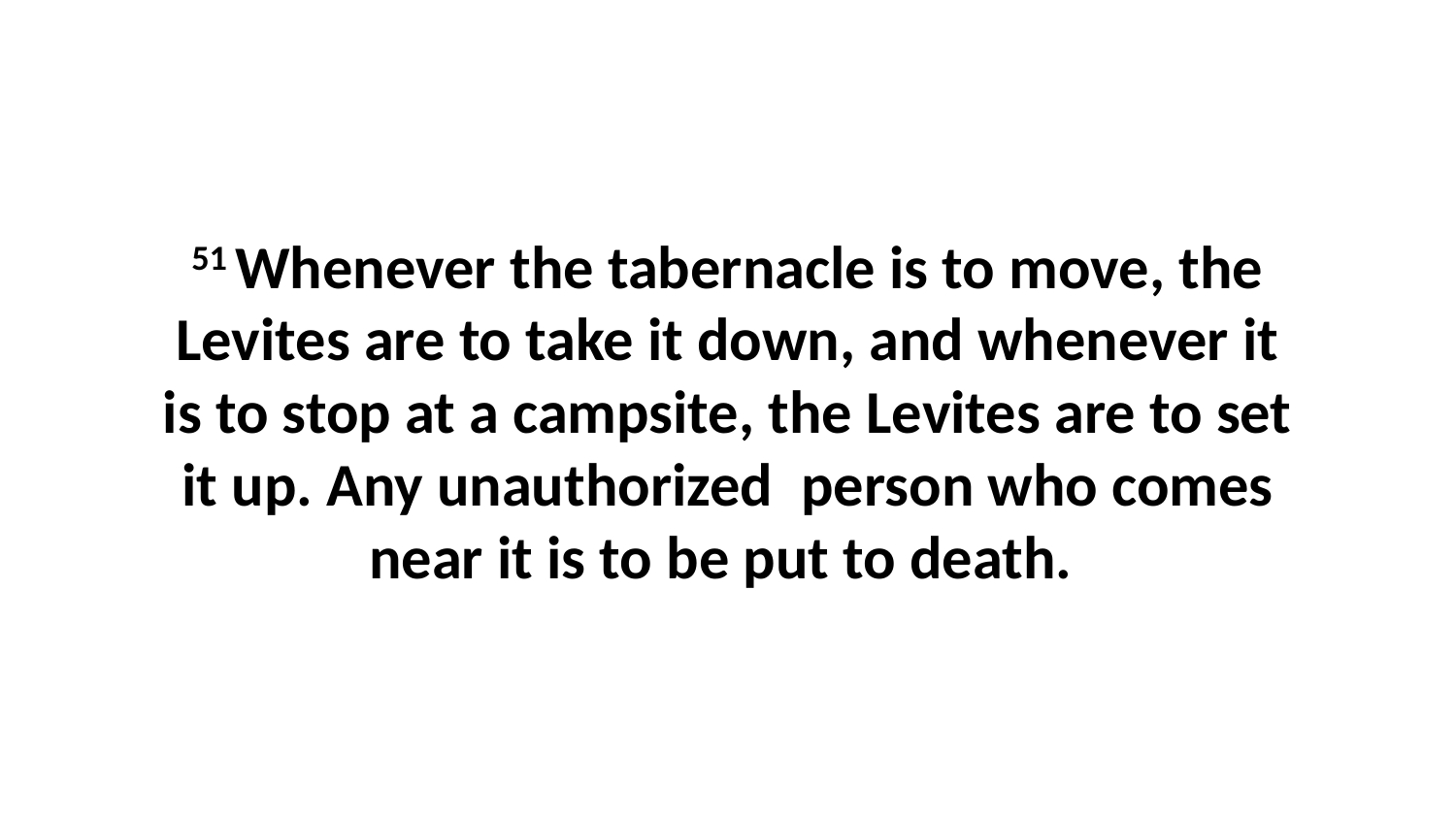

51 Whenever the tabernacle is to move, the Levites are to take it down, and whenever it is to stop at a campsite, the Levites are to set it up. Any unauthorized  person who comes near it is to be put to death.